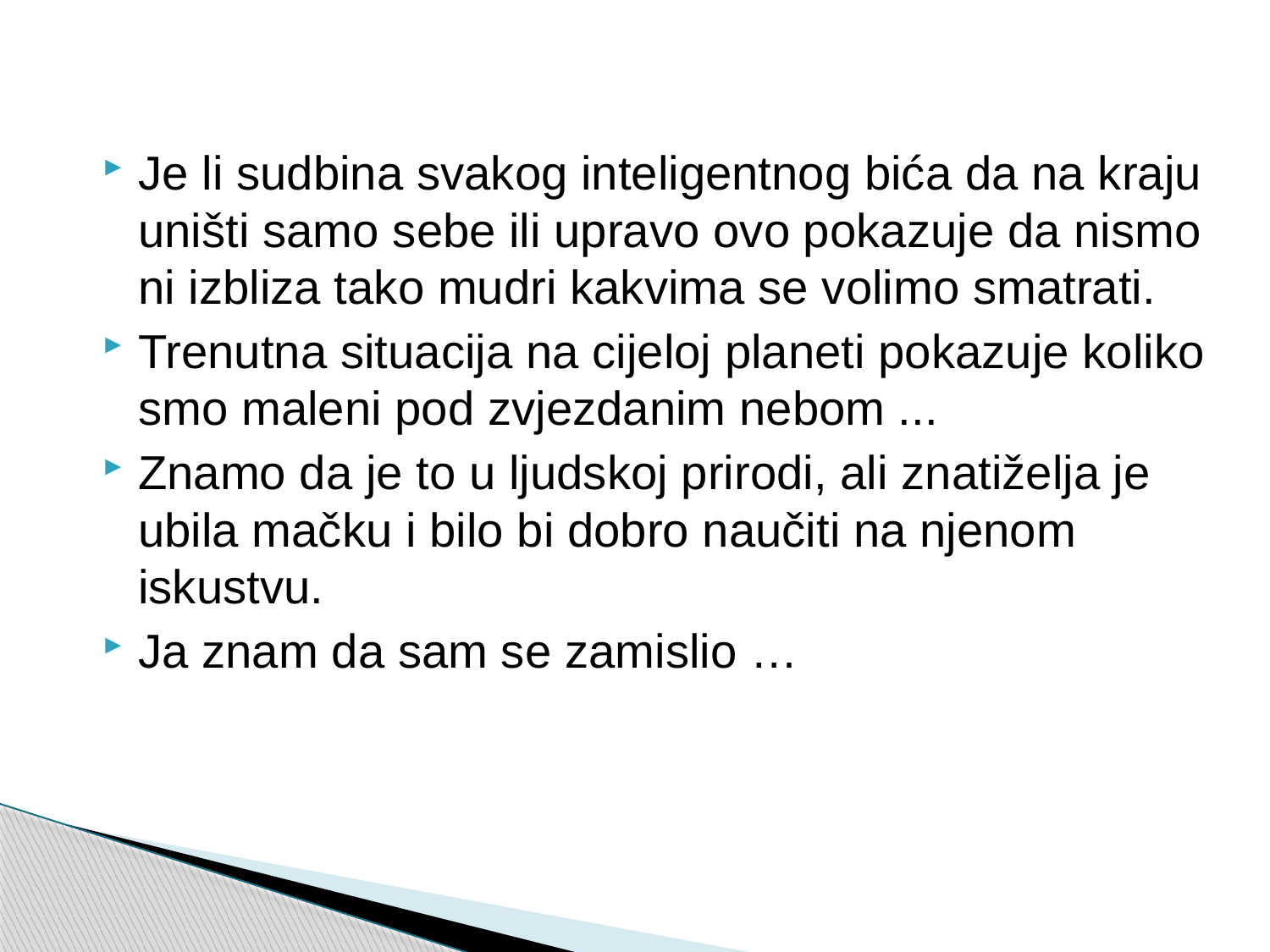

Je li sudbina svakog inteligentnog bića da na kraju uništi samo sebe ili upravo ovo pokazuje da nismo ni izbliza tako mudri kakvima se volimo smatrati.
Trenutna situacija na cijeloj planeti pokazuje koliko smo maleni pod zvjezdanim nebom ...
Znamo da je to u ljudskoj prirodi, ali znatiželja je ubila mačku i bilo bi dobro naučiti na njenom iskustvu.
Ja znam da sam se zamislio …